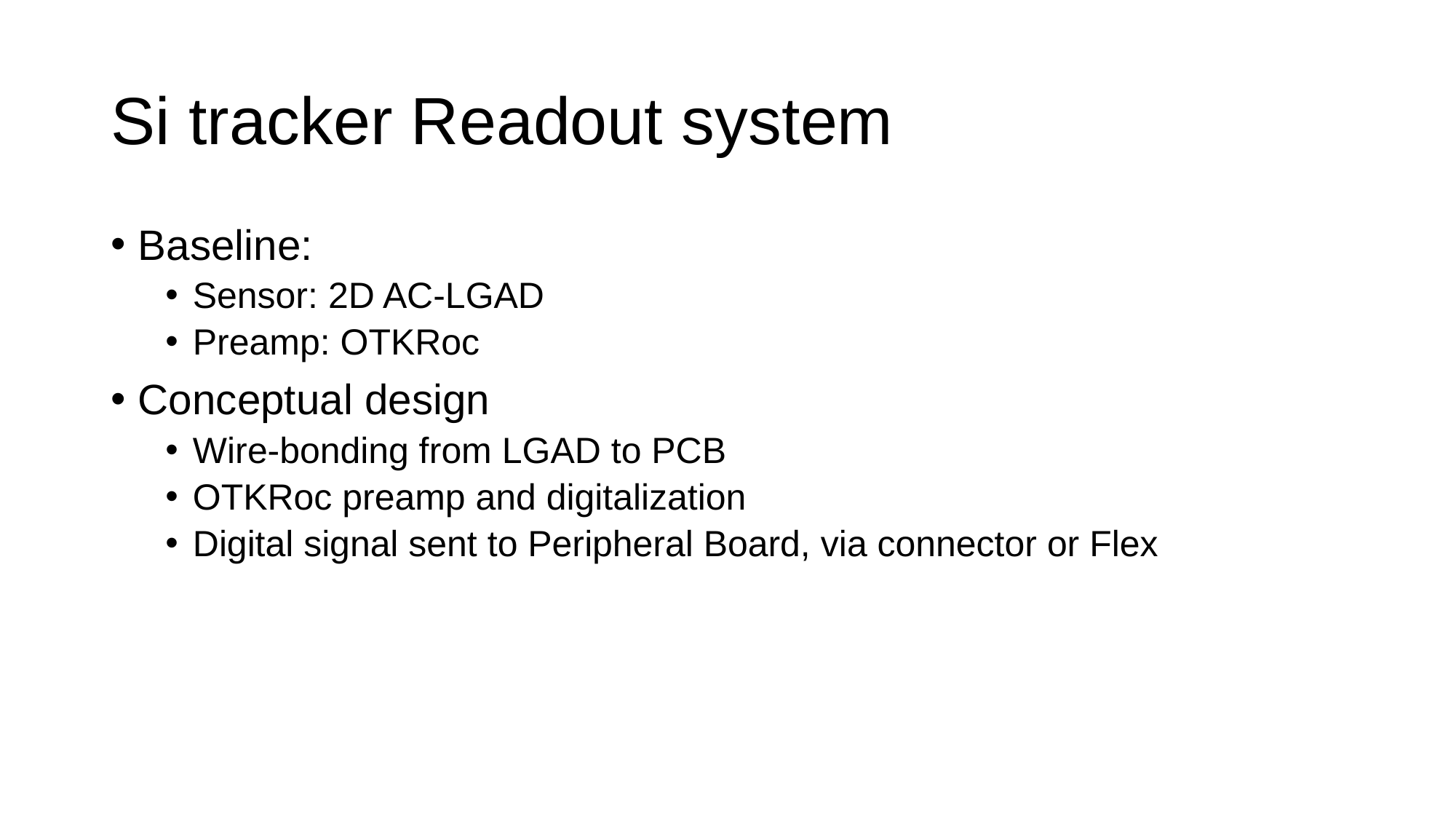

# Si tracker Readout system
Baseline:
Sensor: 2D AC-LGAD
Preamp: OTKRoc
Conceptual design
Wire-bonding from LGAD to PCB
OTKRoc preamp and digitalization
Digital signal sent to Peripheral Board, via connector or Flex